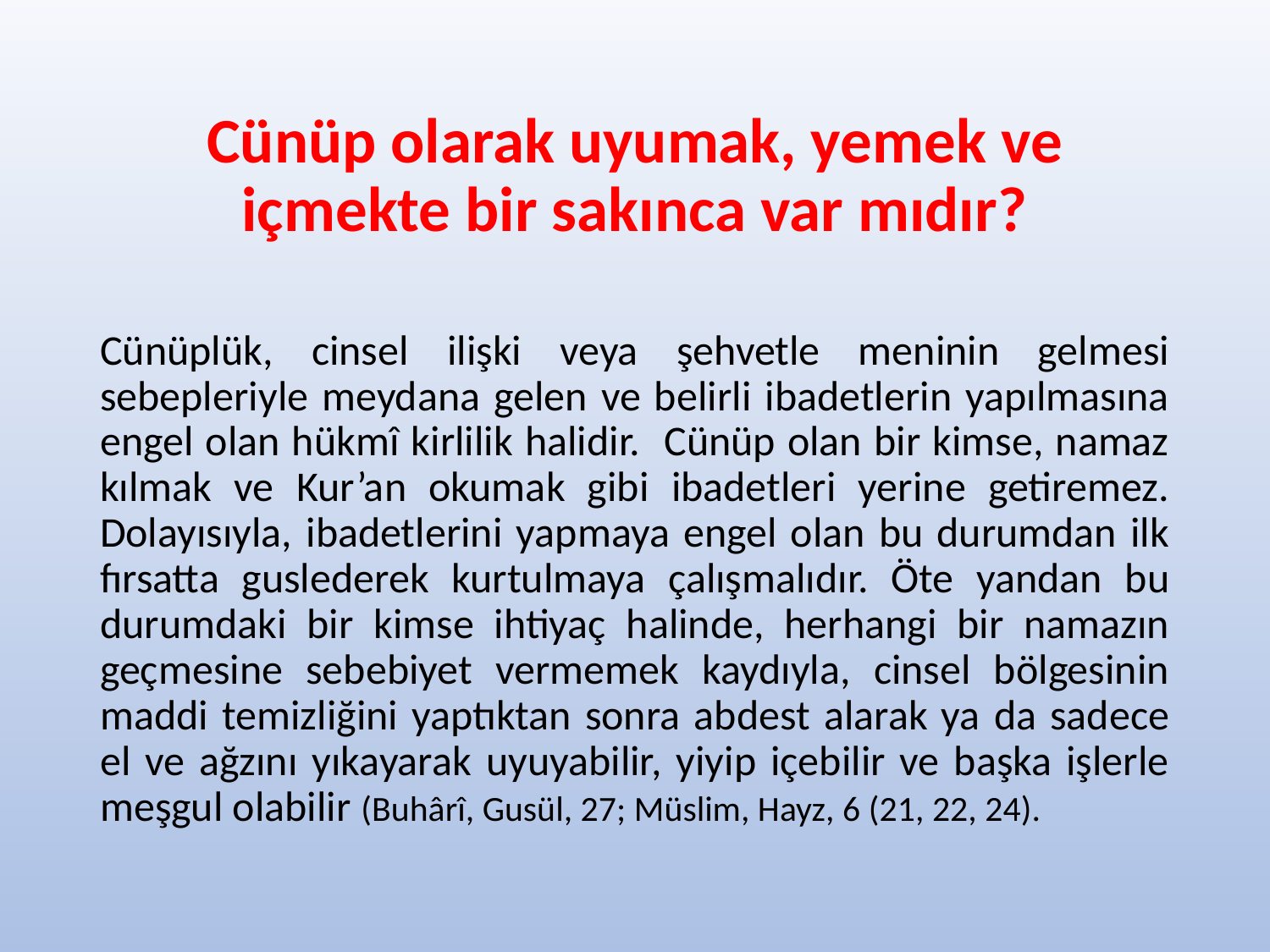

# Cünüp olarak uyumak, yemek ve içmekte bir sakınca var mıdır?

Cünüplük, cinsel ilişki veya şehvetle meninin gelmesi sebepleriyle meydana gelen ve belirli ibadetlerin yapılmasına engel olan hükmî kirlilik halidir.  Cünüp olan bir kimse, namaz kılmak ve Kur’an okumak gibi ibadetleri yerine getiremez. Dolayısıyla, ibadetlerini yapmaya engel olan bu durumdan ilk fırsatta guslederek kurtulmaya çalışmalıdır. Öte yandan bu durumdaki bir kimse ihtiyaç halinde, herhangi bir namazın geçmesine sebebiyet vermemek kaydıyla, cinsel bölgesinin maddi temizliğini yaptıktan sonra abdest alarak ya da sadece el ve ağzını yıkayarak uyuyabilir, yiyip içebilir ve başka işlerle meşgul olabilir (Buhârî, Gusül, 27; Müslim, Hayz, 6 (21, 22, 24).